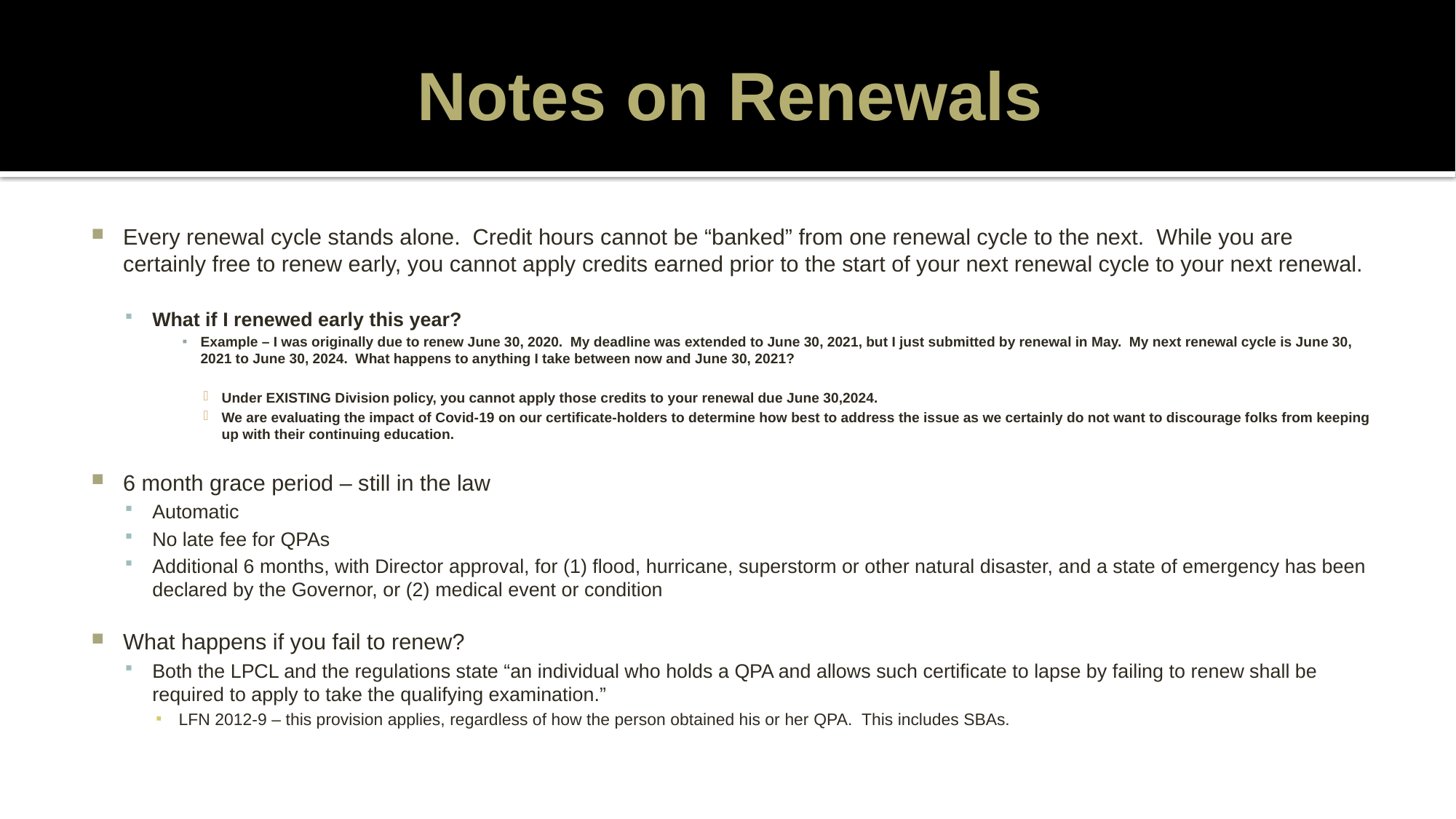

# Notes on Renewals
Every renewal cycle stands alone.  Credit hours cannot be “banked” from one renewal cycle to the next.  While you are certainly free to renew early, you cannot apply credits earned prior to the start of your next renewal cycle to your next renewal.

What if I renewed early this year?
Example – I was originally due to renew June 30, 2020.  My deadline was extended to June 30, 2021, but I just submitted by renewal in May.  My next renewal cycle is June 30, 2021 to June 30, 2024.  What happens to anything I take between now and June 30, 2021?

Under EXISTING Division policy, you cannot apply those credits to your renewal due June 30,2024.
We are evaluating the impact of Covid-19 on our certificate-holders to determine how best to address the issue as we certainly do not want to discourage folks from keeping up with their continuing education.

6 month grace period – still in the law
Automatic
No late fee for QPAs
Additional 6 months, with Director approval, for (1) flood, hurricane, superstorm or other natural disaster, and a state of emergency has been declared by the Governor, or (2) medical event or condition

What happens if you fail to renew?
Both the LPCL and the regulations state “an individual who holds a QPA and allows such certificate to lapse by failing to renew shall be required to apply to take the qualifying examination.”
LFN 2012-9 – this provision applies, regardless of how the person obtained his or her QPA.  This includes SBAs.